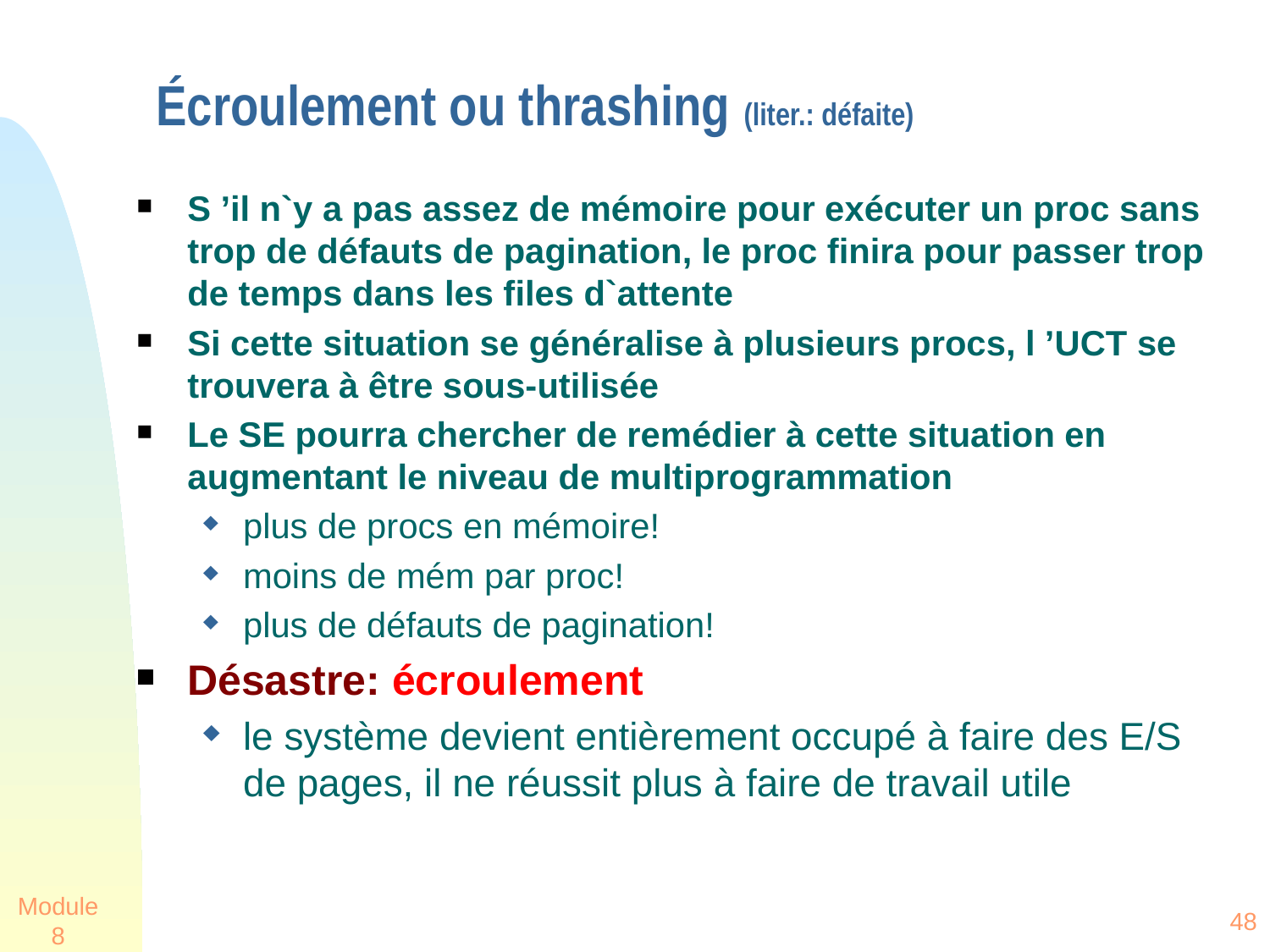

# Écroulement ou thrashing (liter.: défaite)
S ’il n`y a pas assez de mémoire pour exécuter un proc sans trop de défauts de pagination, le proc finira pour passer trop de temps dans les files d`attente
Si cette situation se généralise à plusieurs procs, l ’UCT se trouvera à être sous-utilisée
Le SE pourra chercher de remédier à cette situation en augmentant le niveau de multiprogrammation
plus de procs en mémoire!
moins de mém par proc!
plus de défauts de pagination!
Désastre: écroulement
le système devient entièrement occupé à faire des E/S de pages, il ne réussit plus à faire de travail utile
Module 8
48